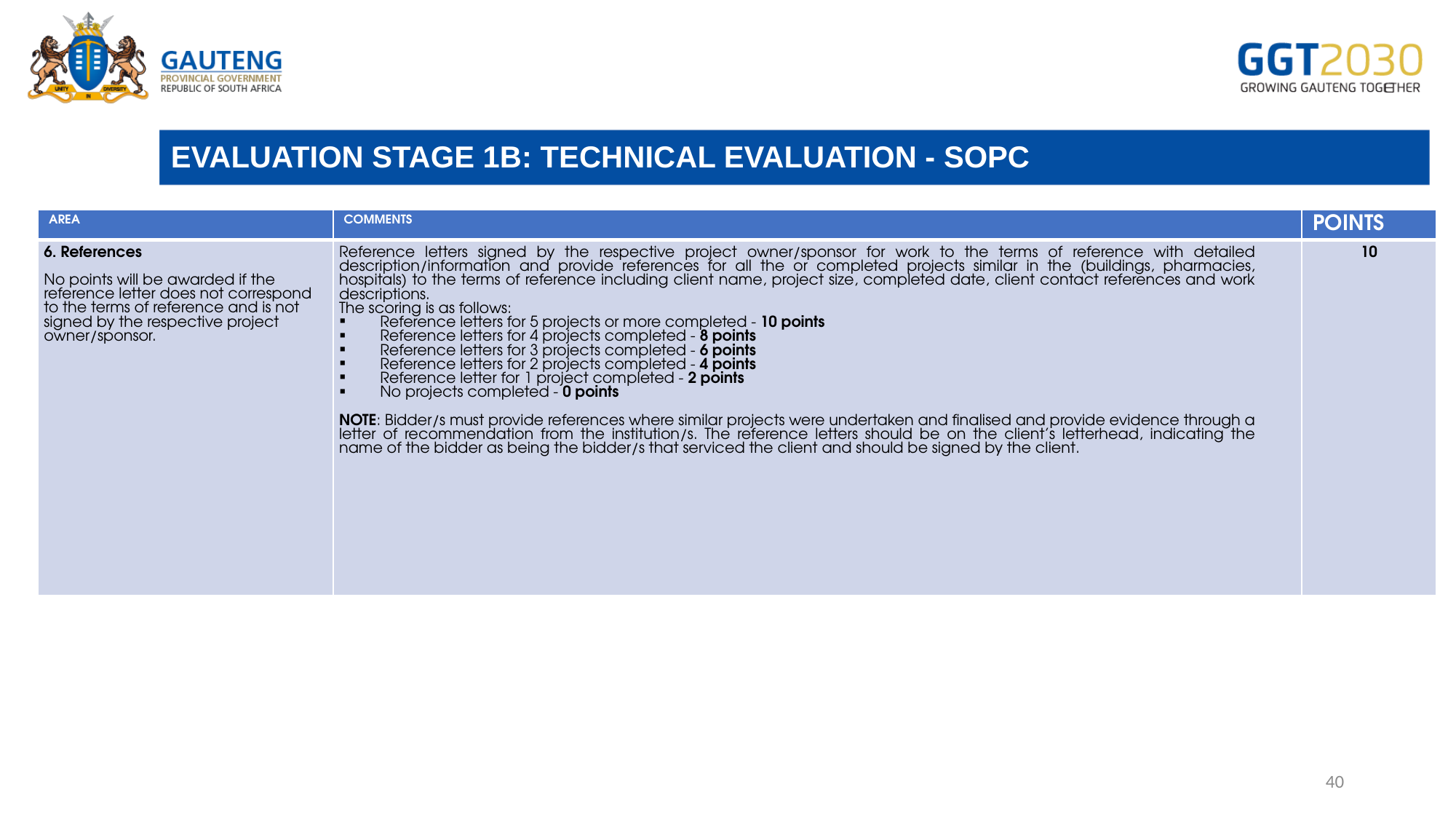

# EVALUATION STAGE 1B: TECHNICAL EVALUATION - SOPC

| AREA | COMMENTS | POINTS |
| --- | --- | --- |
| 6. References   No points will be awarded if the reference letter does not correspond to the terms of reference and is not signed by the respective project owner/sponsor. | Reference letters signed by the respective project owner/sponsor for work to the terms of reference with detailed description/information and provide references for all the or completed projects similar in the (buildings, pharmacies, hospitals) to the terms of reference including client name, project size, completed date, client contact references and work descriptions. The scoring is as follows: Reference letters for 5 projects or more completed - 10 points Reference letters for 4 projects completed - 8 points Reference letters for 3 projects completed - 6 points Reference letters for 2 projects completed - 4 points Reference letter for 1 project completed - 2 points No projects completed - 0 points   NOTE: Bidder/s must provide references where similar projects were undertaken and finalised and provide evidence through a letter of recommendation from the institution/s. The reference letters should be on the client’s letterhead, indicating the name of the bidder as being the bidder/s that serviced the client and should be signed by the client. | 10 |
40